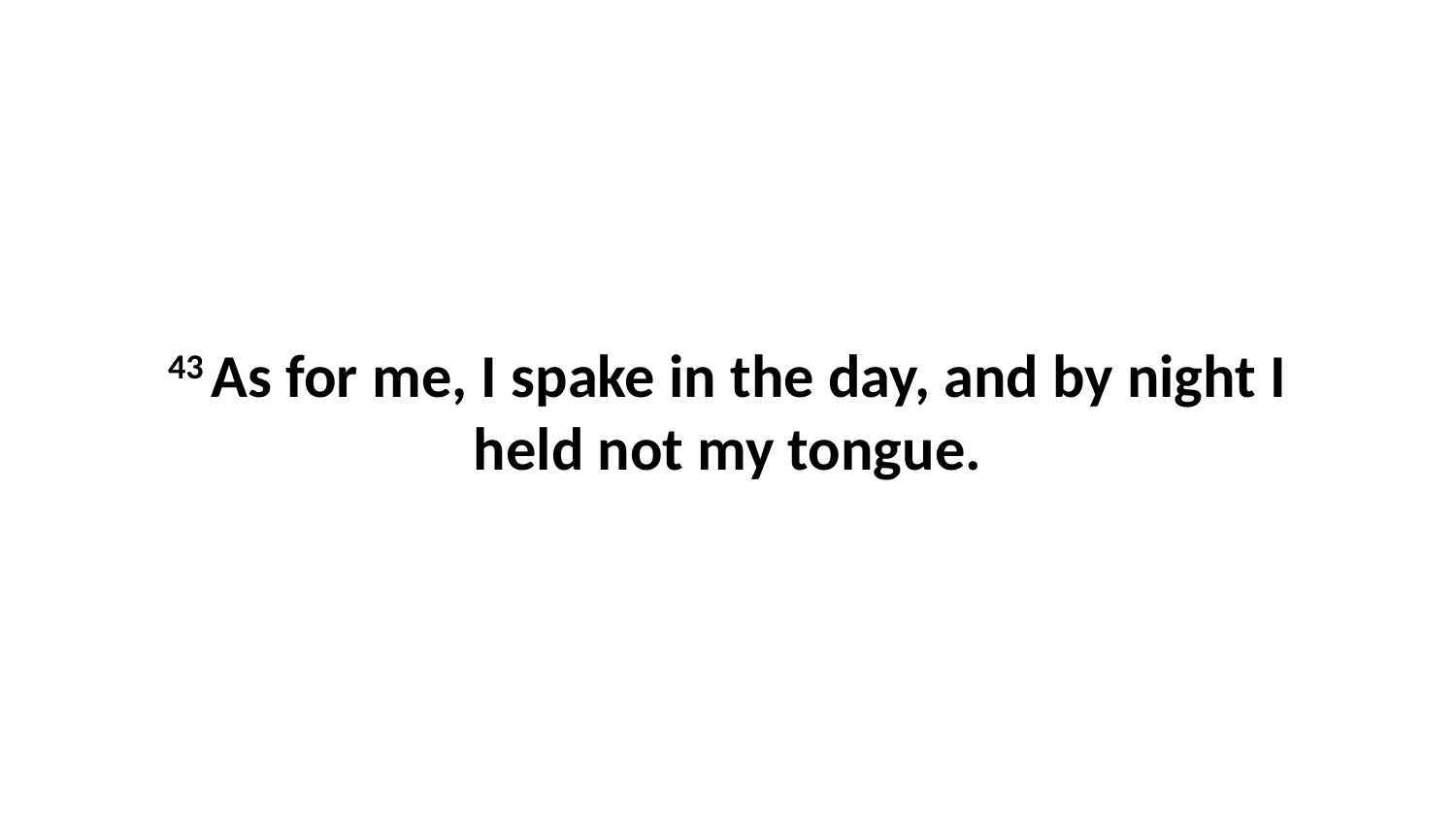

43 As for me, I spake in the day, and by night I held not my tongue.